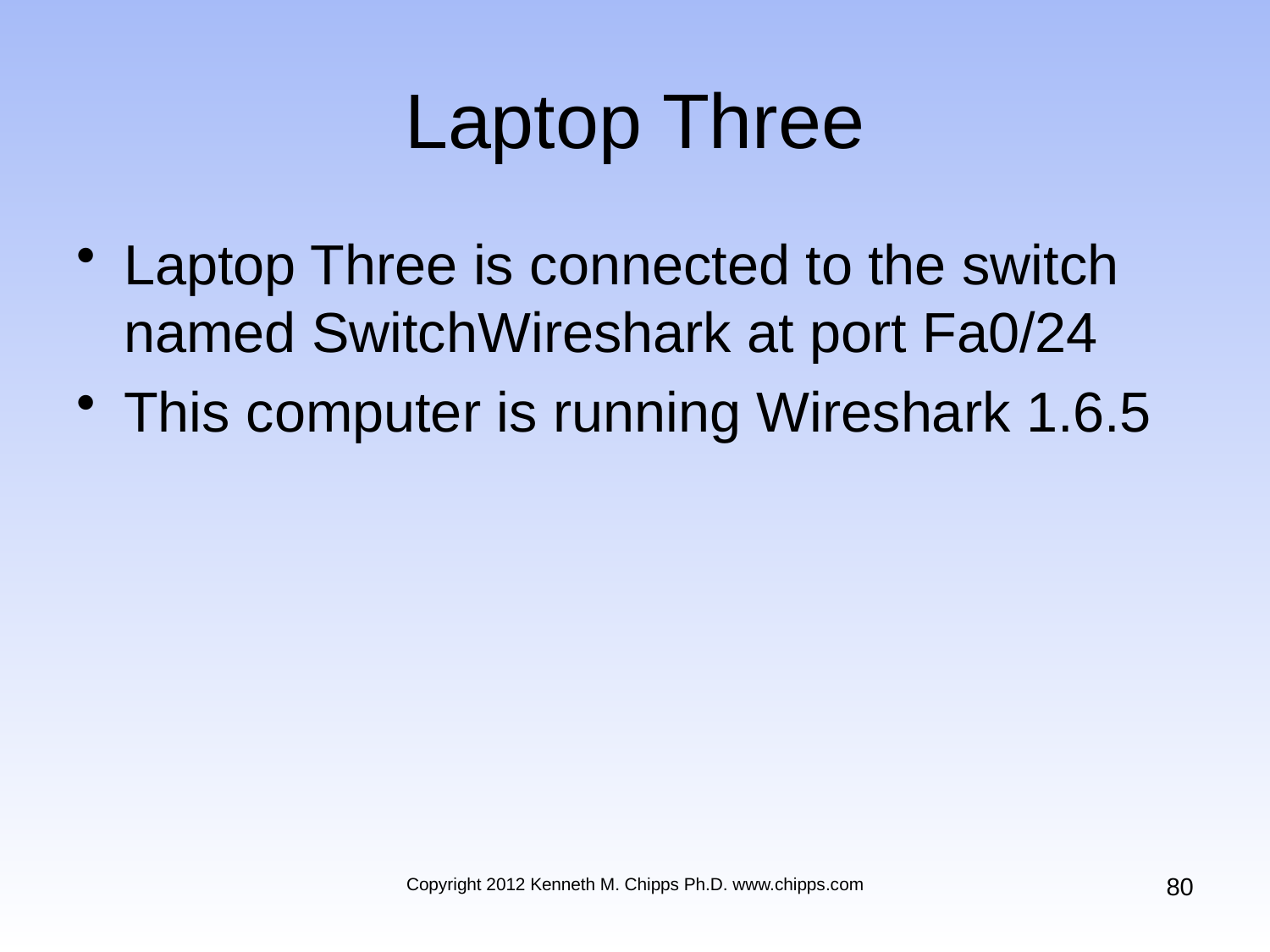

# Laptop Three
Laptop Three is connected to the switch named SwitchWireshark at port Fa0/24
This computer is running Wireshark 1.6.5
80
Copyright 2012 Kenneth M. Chipps Ph.D. www.chipps.com